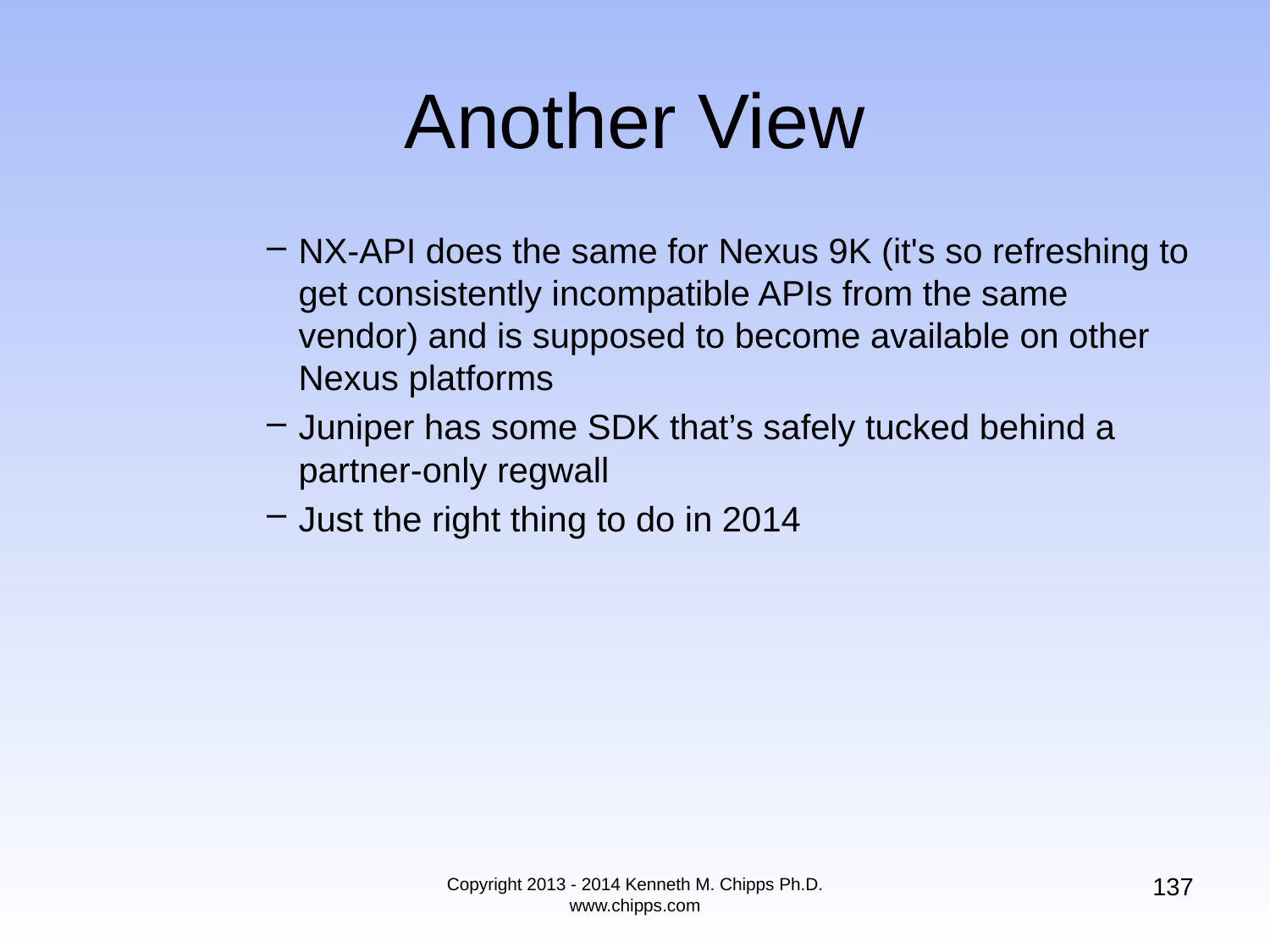

# Another View
NX-API does the same for Nexus 9K (it's so refreshing to get consistently incompatible APIs from the same vendor) and is supposed to become available on other Nexus platforms
Juniper has some SDK that’s safely tucked behind a partner-only regwall
Just the right thing to do in 2014
137
Copyright 2013 - 2014 Kenneth M. Chipps Ph.D. www.chipps.com